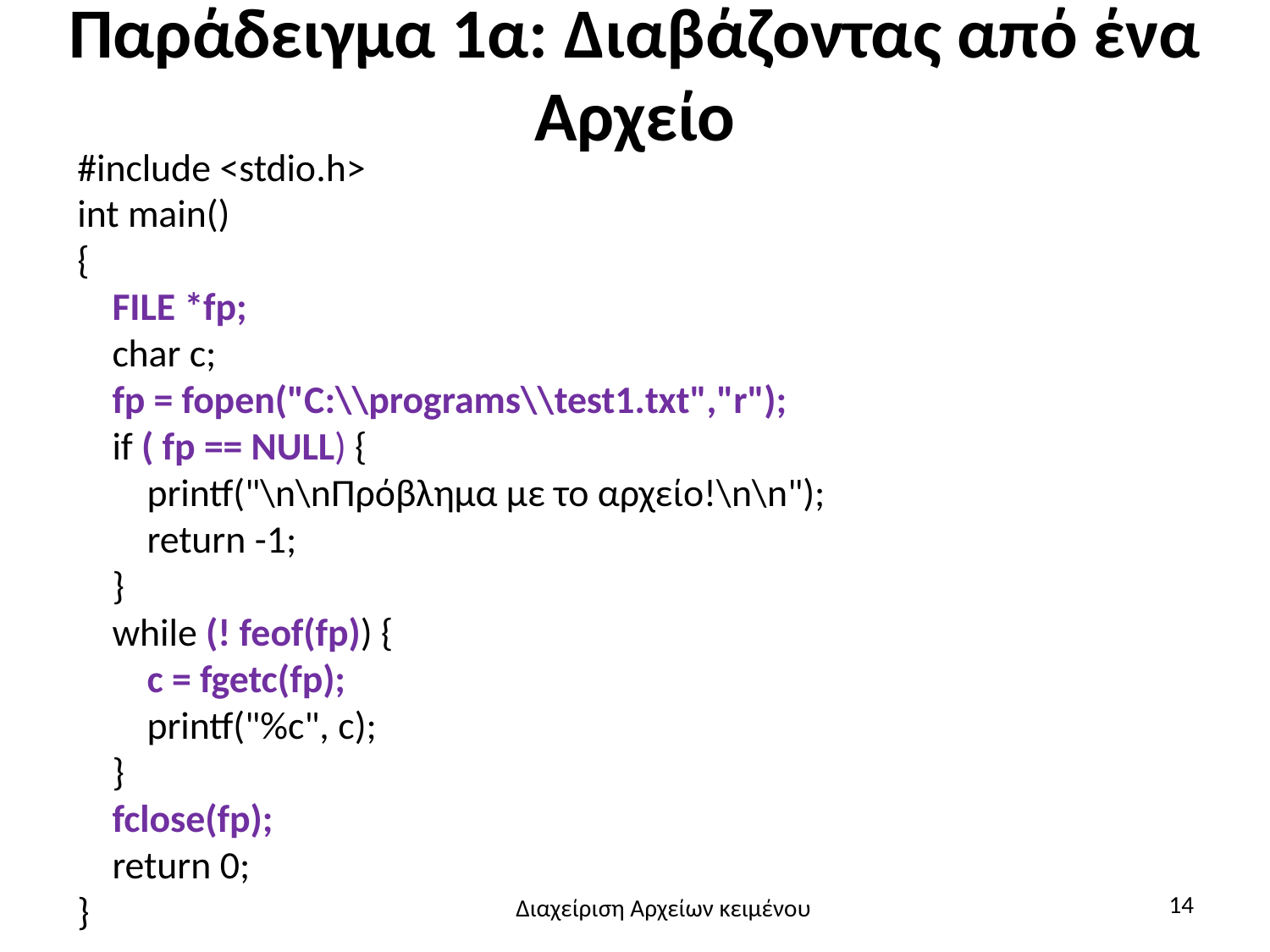

# Παράδειγμα 1α: Διαβάζοντας από ένα Αρχείο
#include <stdio.h>
int main()
{
    FILE *fp;
    char c;
    fp = fopen("C:\\programs\\test1.txt","r");
    if ( fp == NULL) {
        printf("\n\nΠρόβλημα με το αρχείο!\n\n");
        return -1;
    }
    while (! feof(fp)) {
        c = fgetc(fp);
        printf("%c", c);
    }
    fclose(fp);
    return 0;
}
14
Διαχείριση Αρχείων κειμένου